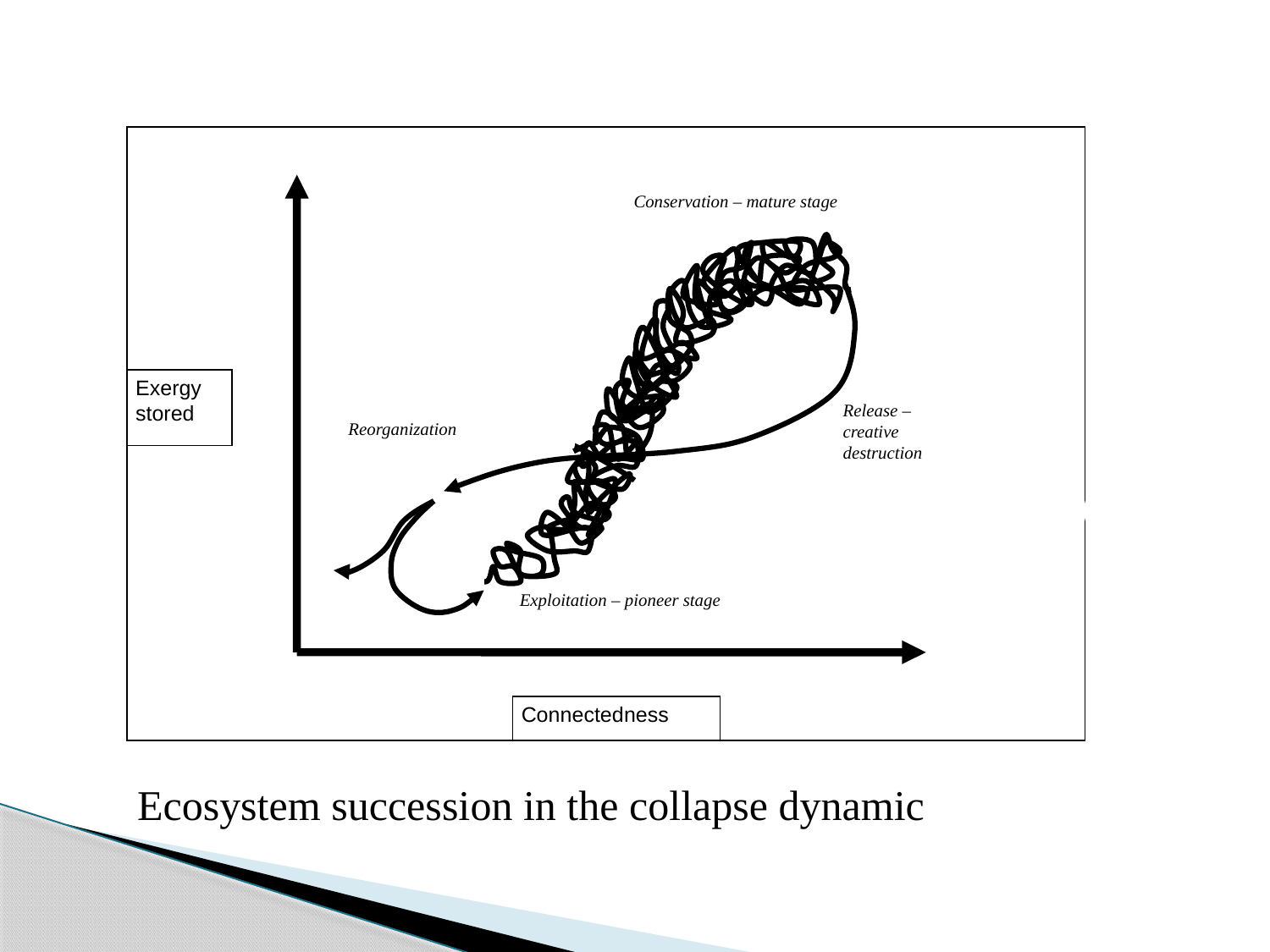

Conservation – mature stage

Exergy
stored
Release –
creative
destruction
Reorganization
Exploitation – pioneer stage

Connectedness
Ecosystem succession in the collapse dynamic